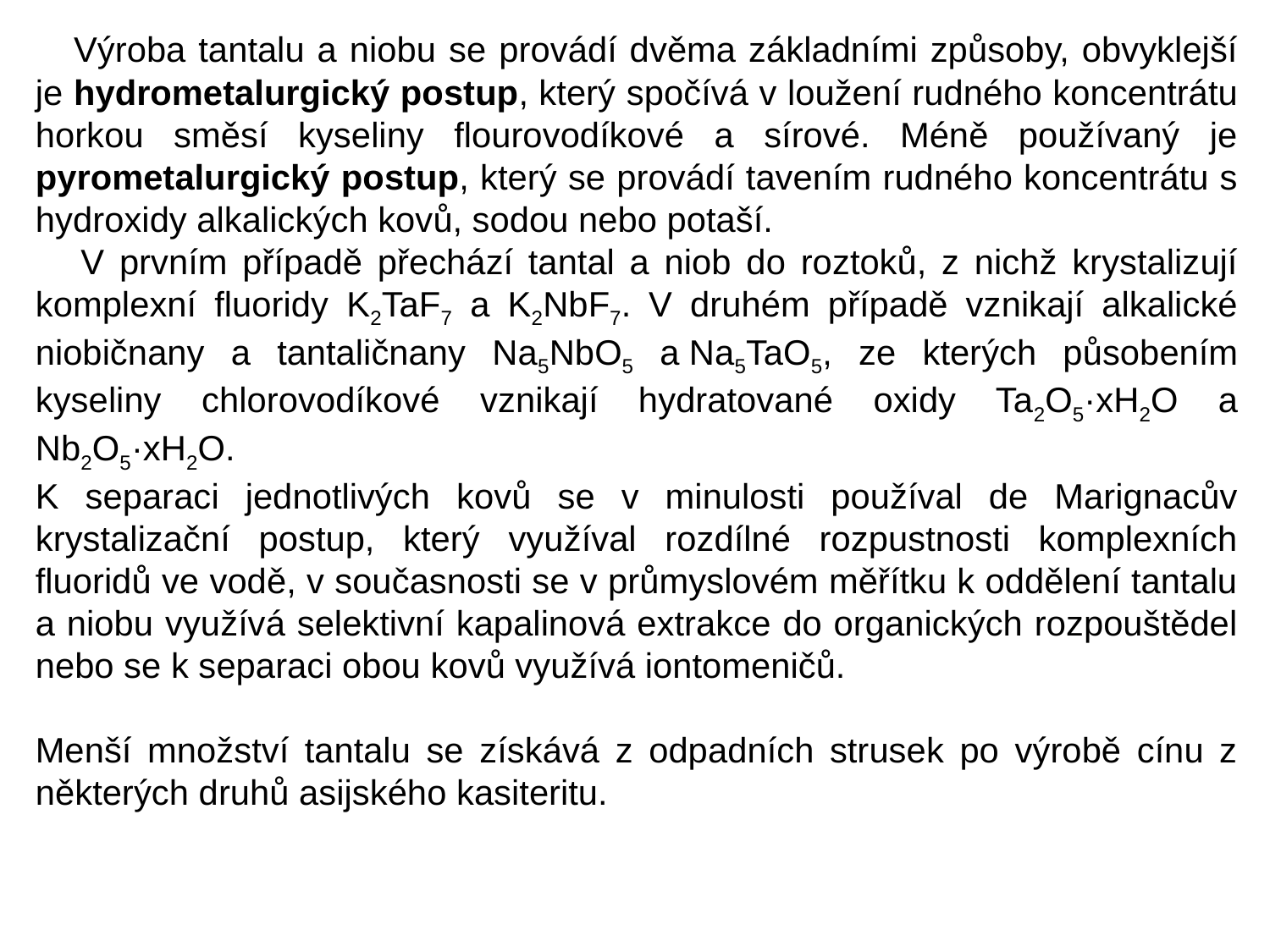

Výroba tantalu a niobu se provádí dvěma základními způsoby, obvyklejší je hydrometalurgický postup, který spočívá v loužení rudného koncentrátu horkou směsí kyseliny flourovodíkové a sírové. Méně používaný je pyrometalurgický postup, který se provádí tavením rudného koncentrátu s hydroxidy alkalických kovů, sodou nebo potaší.
   V prvním případě přechází tantal a niob do roztoků, z nichž krystalizují komplexní fluoridy K2TaF7 a K2NbF7. V druhém případě vznikají alkalické niobičnany a tantaličnany Na5NbO5 a Na5TaO5, ze kterých působením kyseliny chlorovodíkové vznikají hydratované oxidy Ta2O5·xH2O a Nb2O5·xH2O.
K separaci jednotlivých kovů se v minulosti používal de Marignacův krystalizační postup, který využíval rozdílné rozpustnosti komplexních fluoridů ve vodě, v současnosti se v průmyslovém měřítku k oddělení tantalu a niobu využívá selektivní kapalinová extrakce do organických rozpouštědel nebo se k separaci obou kovů využívá iontomeničů.

Menší množství tantalu se získává z odpadních strusek po výrobě cínu z některých druhů asijského kasiteritu.